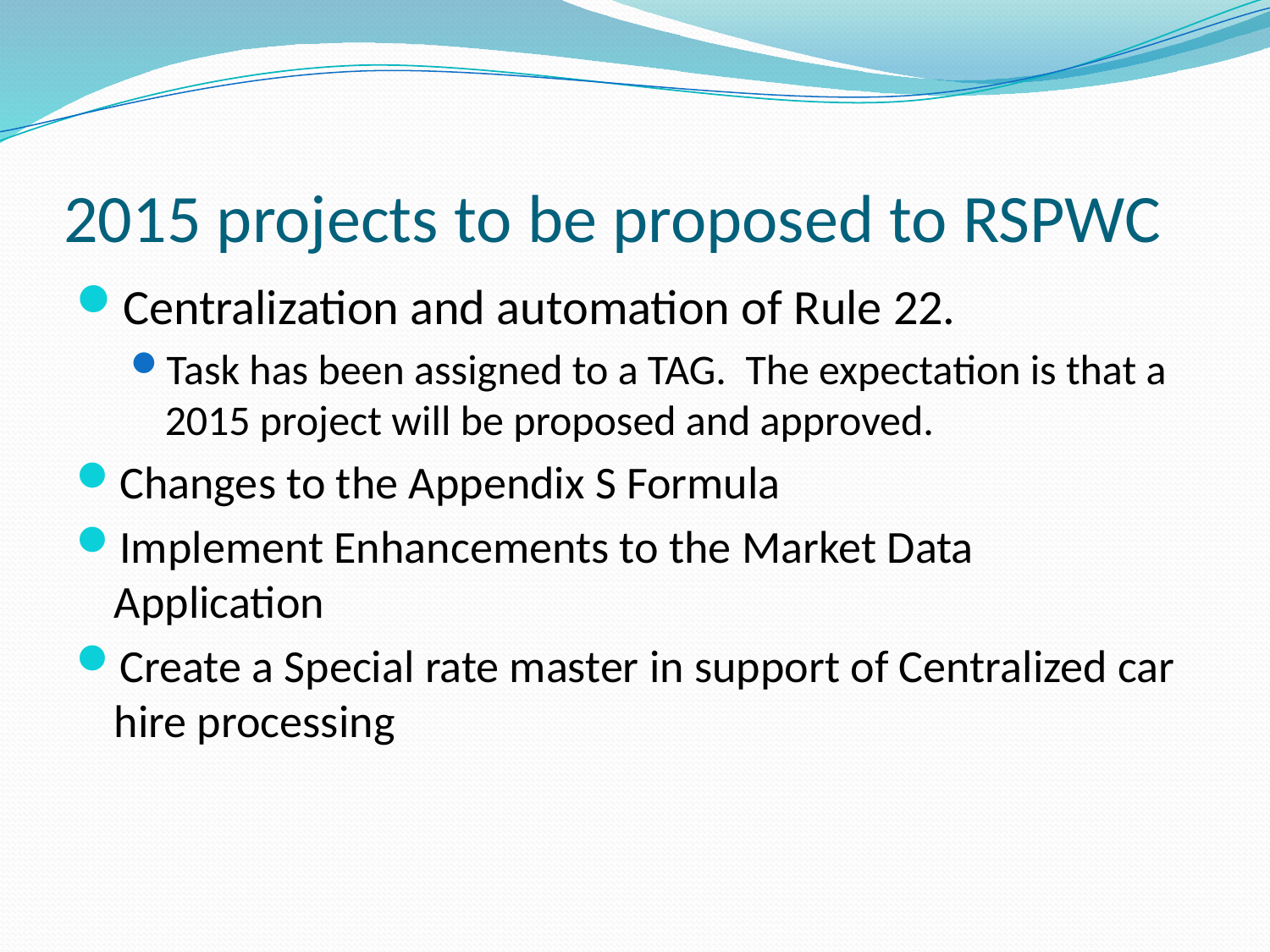

# 2015 projects to be proposed to RSPWC
Centralization and automation of Rule 22.
Task has been assigned to a TAG.  The expectation is that a 2015 project will be proposed and approved.
Changes to the Appendix S Formula
Implement Enhancements to the Market Data Application
Create a Special rate master in support of Centralized car hire processing